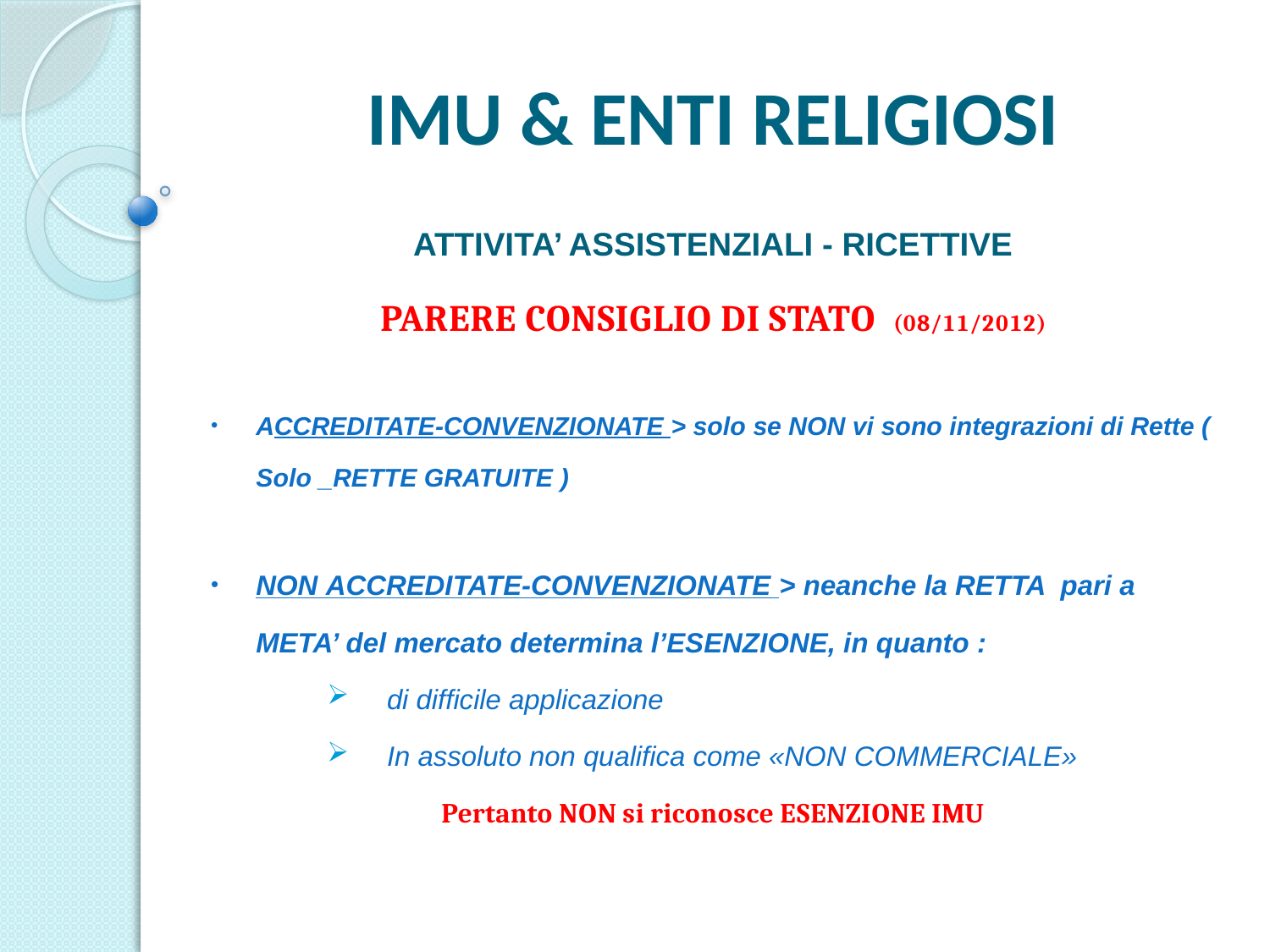

# IMU & ENTI RELIGIOSI
ATTIVITA’ ASSISTENZIALI - RICETTIVE
PARERE CONSIGLIO DI STATO  (08/11/2012)

ACCREDITATE-CONVENZIONATE > solo se NON vi sono integrazioni di Rette ( Solo _RETTE GRATUITE )

NON ACCREDITATE-CONVENZIONATE > neanche la RETTA  pari a META’ del mercato determina l’ESENZIONE, in quanto :
di difficile applicazione
In assoluto non qualifica come «NON COMMERCIALE»
Pertanto NON si riconosce ESENZIONE IMU